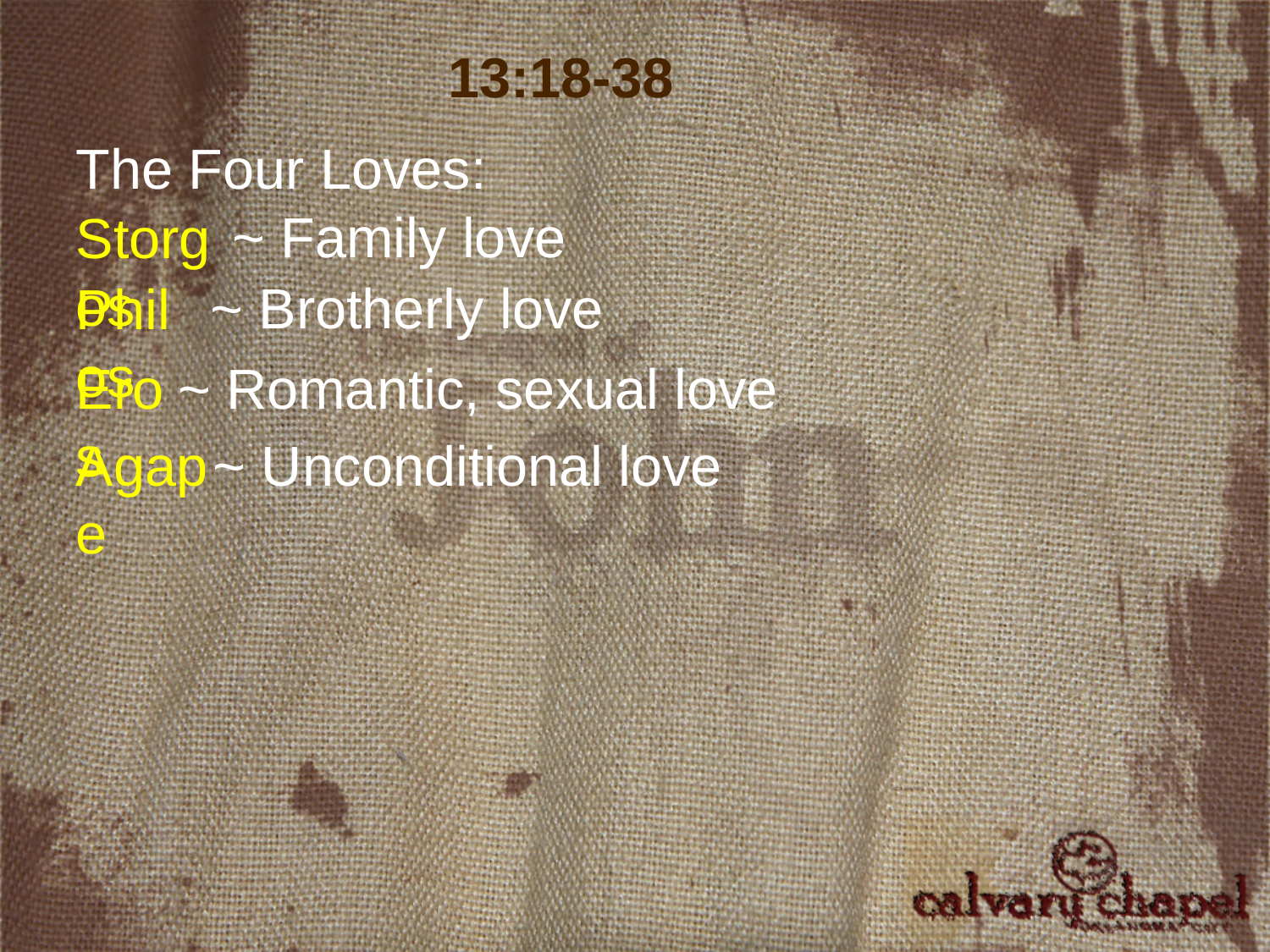

13:18-38
The Four Loves:
~ Family love
Storgos
~ Brotherly love
Philos
Eros
~ Romantic, sexual love
~ Unconditional love
Agape